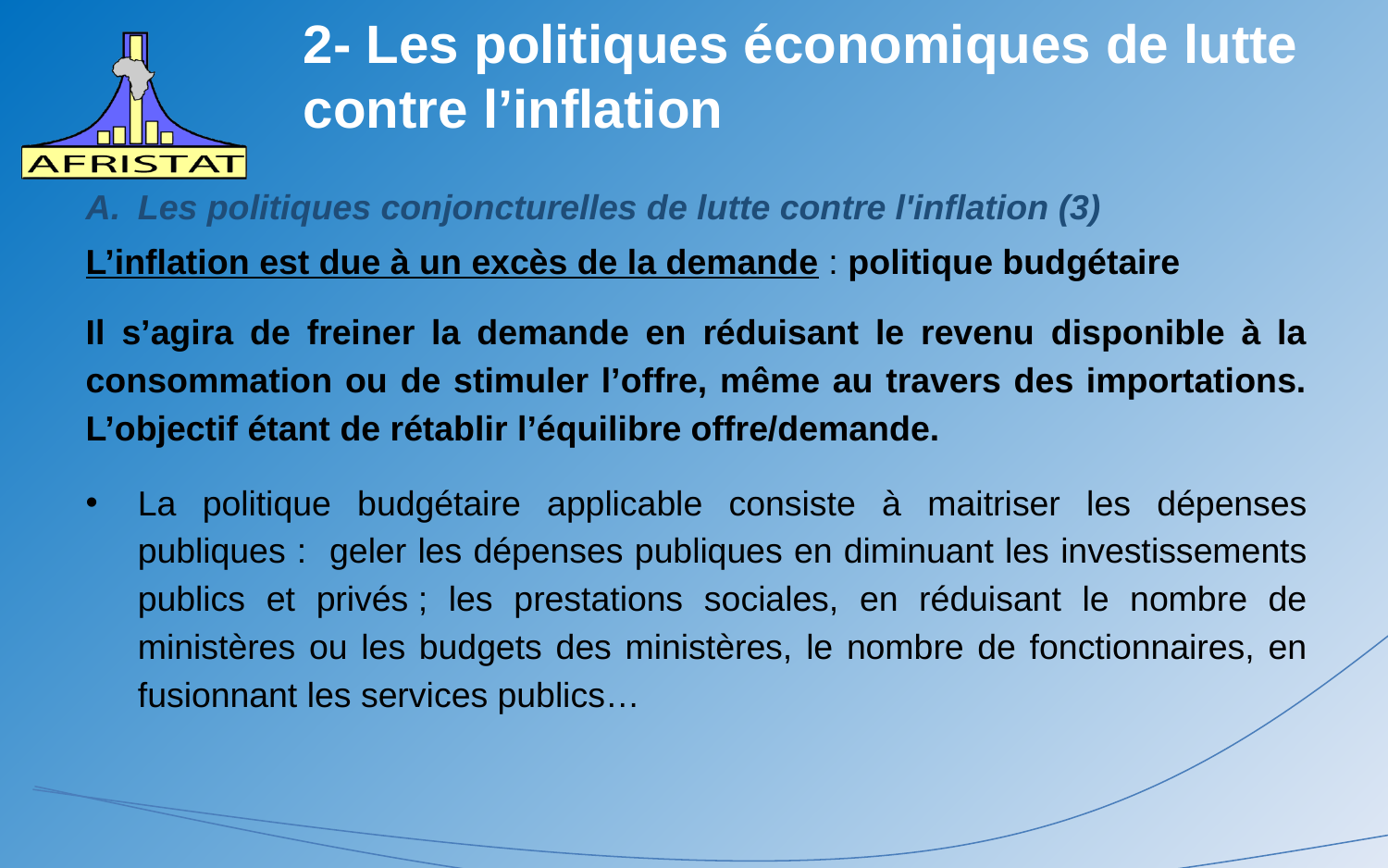

# 2- Les politiques économiques de lutte contre l’inflation
Les politiques conjoncturelles de lutte contre l'inflation (3)
L’inflation est due à un excès de la demande : politique budgétaire
Il s’agira de freiner la demande en réduisant le revenu disponible à la consommation ou de stimuler l’offre, même au travers des importations. L’objectif étant de rétablir l’équilibre offre/demande.
La politique budgétaire applicable consiste à maitriser les dépenses publiques :  geler les dépenses publiques en diminuant les investissements publics et privés ; les prestations sociales, en réduisant le nombre de ministères ou les budgets des ministères, le nombre de fonctionnaires, en fusionnant les services publics…